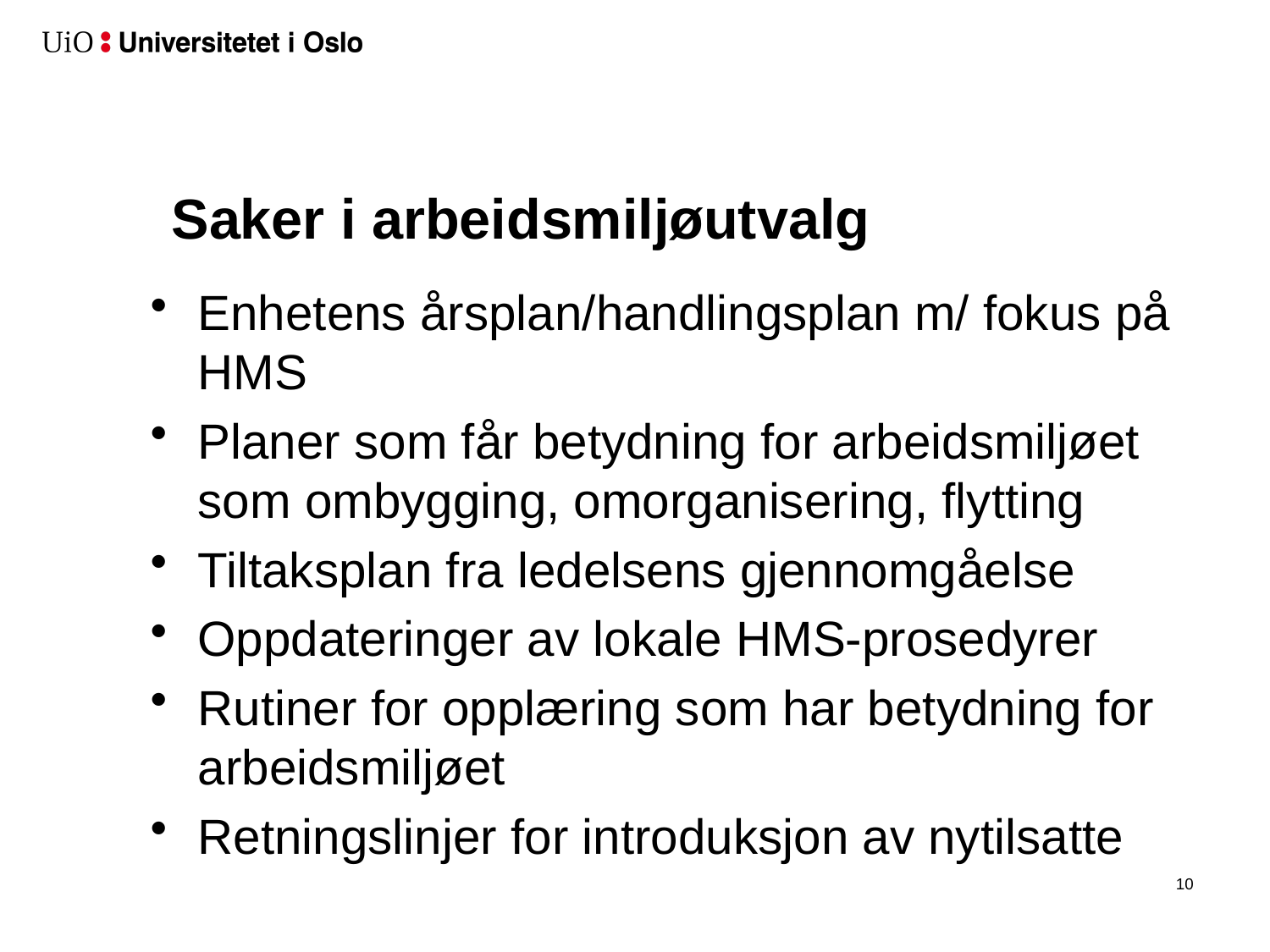

Saker i arbeidsmiljøutvalg
Enhetens årsplan/handlingsplan m/ fokus på  HMS
Planer som får betydning for arbeidsmiljøet som ombygging, omorganisering, flytting
Tiltaksplan fra ledelsens gjennomgåelse
Oppdateringer av lokale HMS-prosedyrer
Rutiner for opplæring som har betydning for arbeidsmiljøet
Retningslinjer for introduksjon av nytilsatte

10